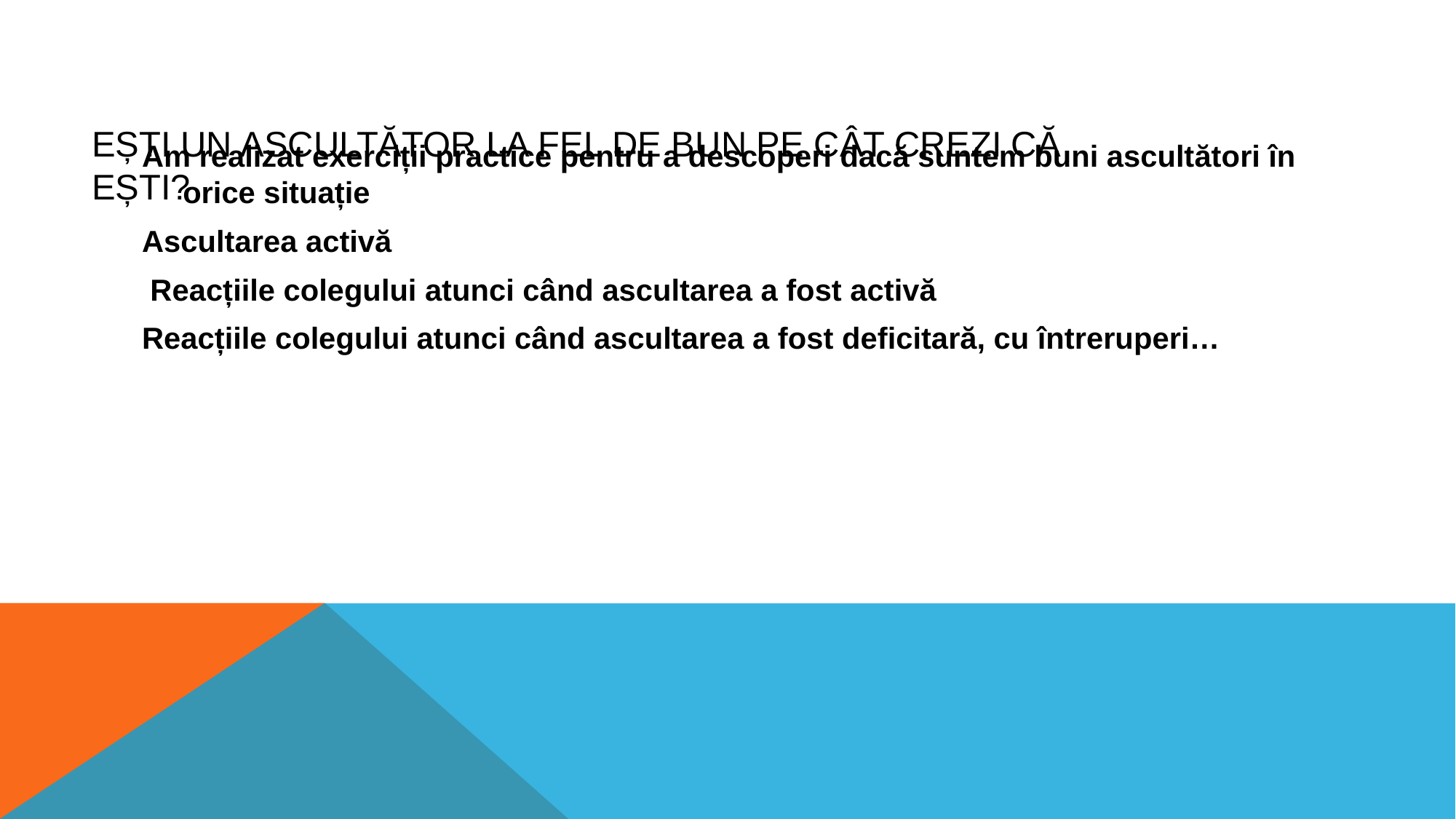

# Ești un ascultător la fel de bun pe cât crezi că ești?
Am realizat exerciții practice pentru a descoperi dacă suntem buni ascultători în orice situație
Ascultarea activă
 Reacțiile colegului atunci când ascultarea a fost activă
Reacțiile colegului atunci când ascultarea a fost deficitară, cu întreruperi…